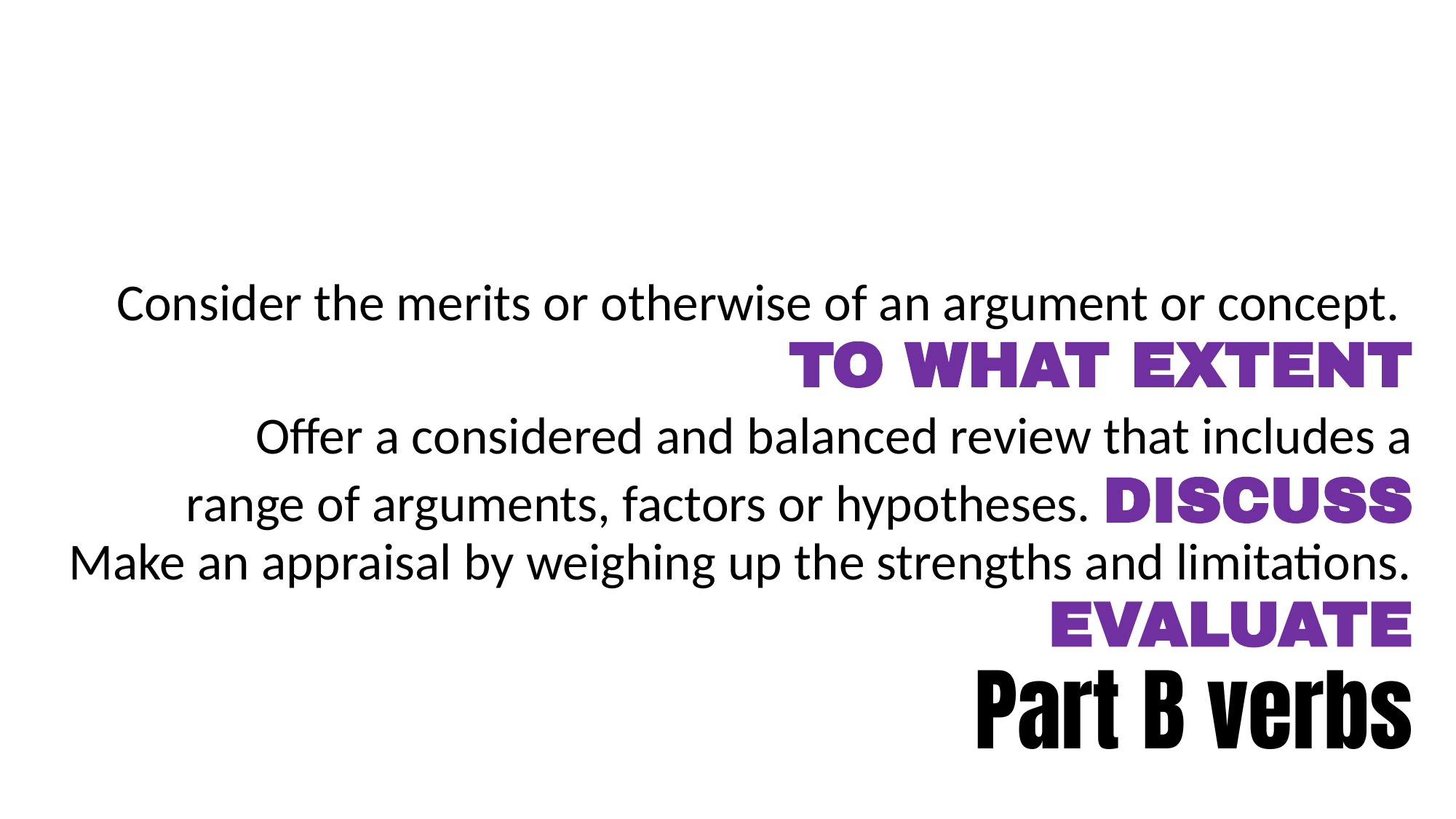

# Consider the merits or otherwise of an argument or concept. TO WHAT EXTENT Offer a considered and balanced review that includes a range of arguments, factors or hypotheses. DISCUSS Make an appraisal by weighing up the strengths and limitations. EVALUATE
Part B verbs